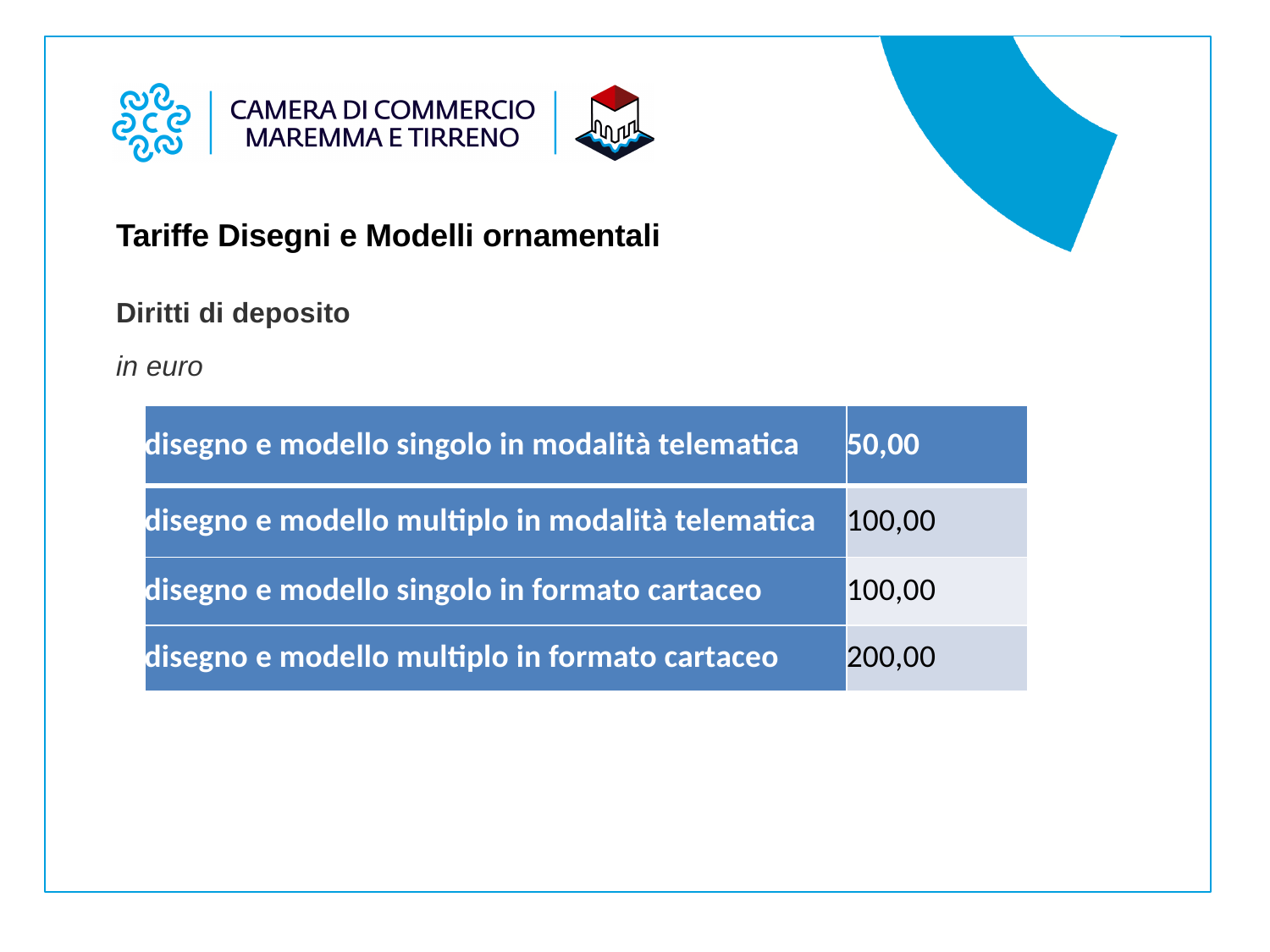

Tariffe Disegni e Modelli ornamentali
Diritti di deposito
in euro
| disegno e modello singolo in modalità telematica | 50,00 |
| --- | --- |
| disegno e modello multiplo in modalità telematica | 100,00 |
| disegno e modello singolo in formato cartaceo | 100,00 |
| disegno e modello multiplo in formato cartaceo | 200,00 |